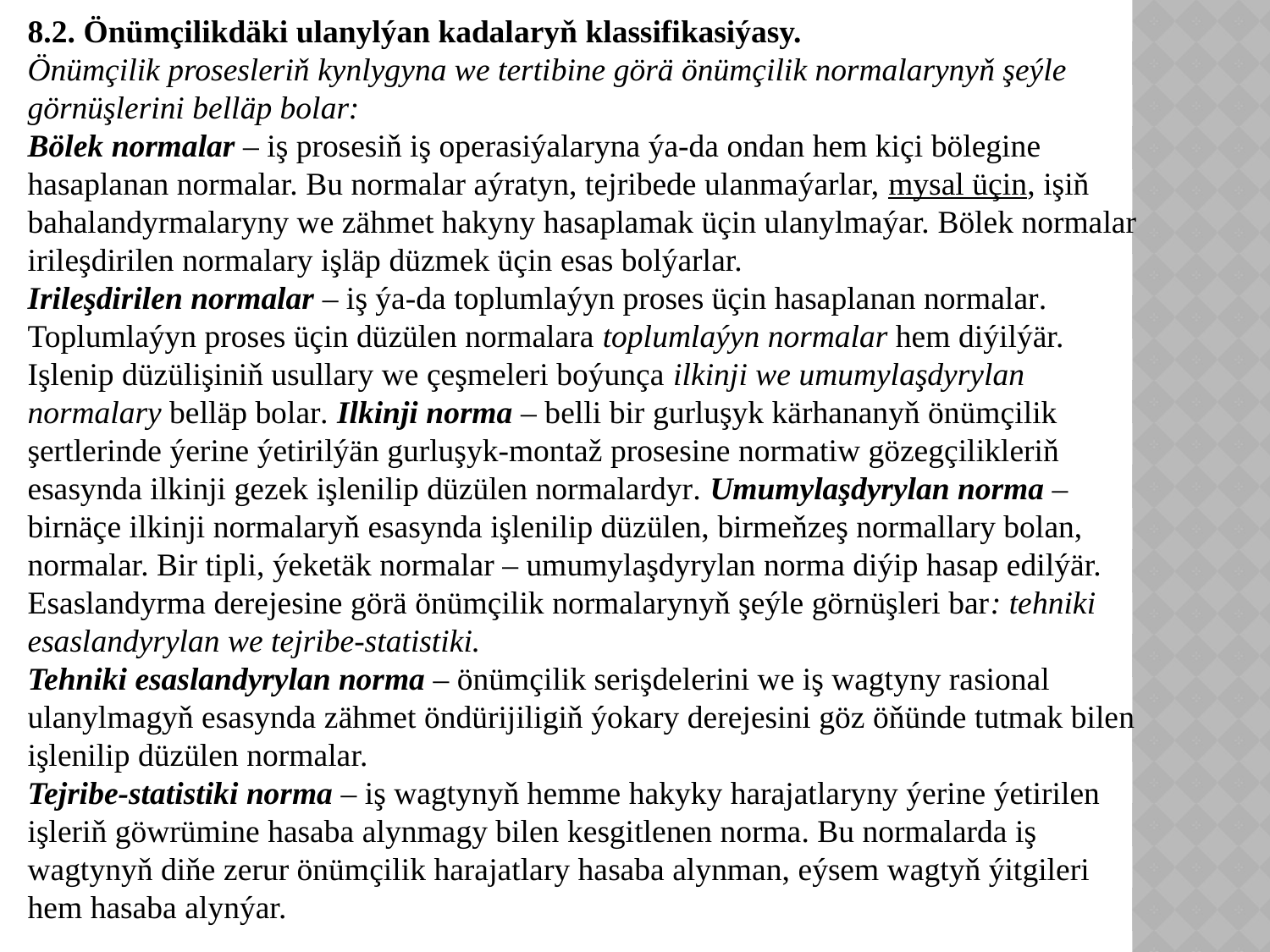

8.2. Önümçilikdäki ulanylýan kadalaryň klassifikasiýasy.
Önümçilik prosesleriň kynlygyna we tertibine görä önümçilik normalarynyň şeýle görnüşlerini belläp bolar:
Bölek normalar – iş prosesiň iş operasiýalaryna ýa-da ondan hem kiçi bölegine hasaplanan normalar. Bu normalar aýratyn, tejribede ulanmaýarlar, mysal üçin, işiň bahalandyrmalaryny we zähmet hakyny hasaplamak üçin ulanylmaýar. Bölek normalar irileşdirilen normalary işläp düzmek üçin esas bolýarlar.
Irileşdirilen normalar – iş ýa-da toplumlaýyn proses üçin hasaplanan normalar. Toplumlaýyn proses üçin düzülen normalara toplumlaýyn normalar hem diýilýär.
Işlenip düzülişiniň usullary we çeşmeleri boýunça ilkinji we umumylaşdyrylan normalary belläp bolar. Ilkinji norma – belli bir gurluşyk kärhananyň önümçilik şertlerinde ýerine ýetirilýän gurluşyk-montaž prosesine normatiw gözegçilikleriň esasynda ilkinji gezek işlenilip düzülen normalardyr. Umumylaşdyrylan norma – birnäçe ilkinji normalaryň esasynda işlenilip düzülen, birmeňzeş normallary bolan, normalar. Bir tipli, ýeketäk normalar – umumylaşdyrylan norma diýip hasap edilýär.
Esaslandyrma derejesine görä önümçilik normalarynyň şeýle görnüşleri bar: tehniki esaslandyrylan we tejribe-statistiki.
Tehniki esaslandyrylan norma – önümçilik serişdelerini we iş wagtyny rasional ulanylmagyň esasynda zähmet öndürijiligiň ýokary derejesini göz öňünde tutmak bilen işlenilip düzülen normalar.
Tejribe-statistiki norma – iş wagtynyň hemme hakyky harajatlaryny ýerine ýetirilen işleriň göwrümine hasaba alynmagy bilen kesgitlenen norma. Bu normalarda iş wagtynyň diňe zerur önümçilik harajatlary hasaba alynman, eýsem wagtyň ýitgileri hem hasaba alynýar.